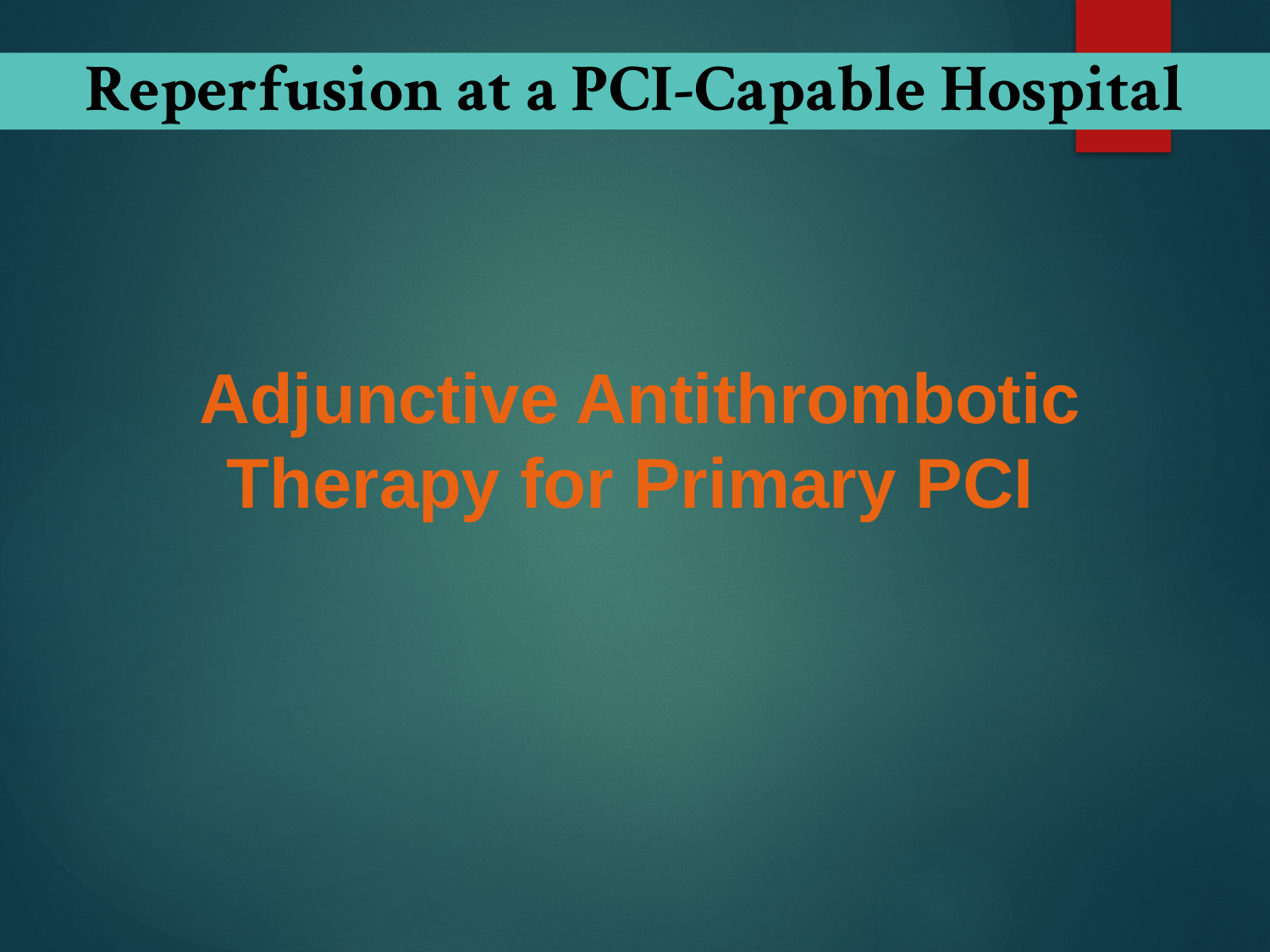

Reperfusion at a PCI-Capable Hospital
Adjunctive Antithrombotic Therapy for Primary PCI